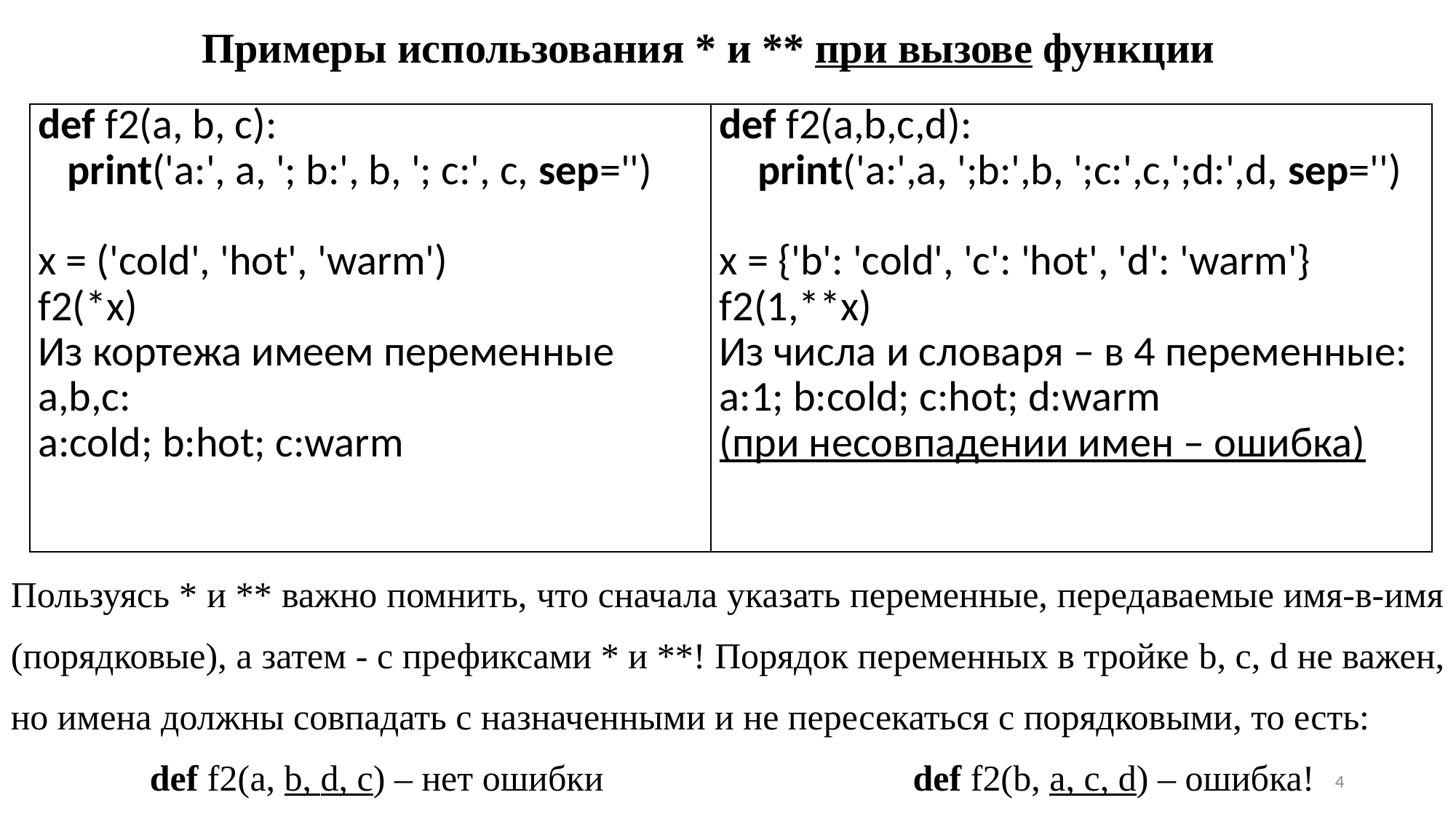

Примеры использования * и ** при вызове функции
| def f2(a, b, c): print('a:', a, '; b:', b, '; c:', c, sep='')   x = ('cold', 'hot', 'warm') f2(\*x) Из кортежа имеем переменные a,b,c: a:cold; b:hot; c:warm | def f2(a,b,c,d): print('a:',a, ';b:',b, ';c:',c,';d:',d, sep='')   x = {'b': 'cold', 'c': 'hot', 'd': 'warm'} f2(1,\*\*x) Из числа и словаря – в 4 переменные: a:1; b:cold; c:hot; d:warm (при несовпадении имен – ошибка) |
| --- | --- |
Пользуясь * и ** важно помнить, что сначала указать переменные, передаваемые имя-в-имя (порядковые), а затем - с префиксами * и **! Порядок переменных в тройке b, c, d не важен, но имена должны совпадать с назначенными и не пересекаться с порядковыми, то есть:
 def f2(a, b, d, c) – нет ошибки                                  def f2(b, a, c, d) – ошибка!
4